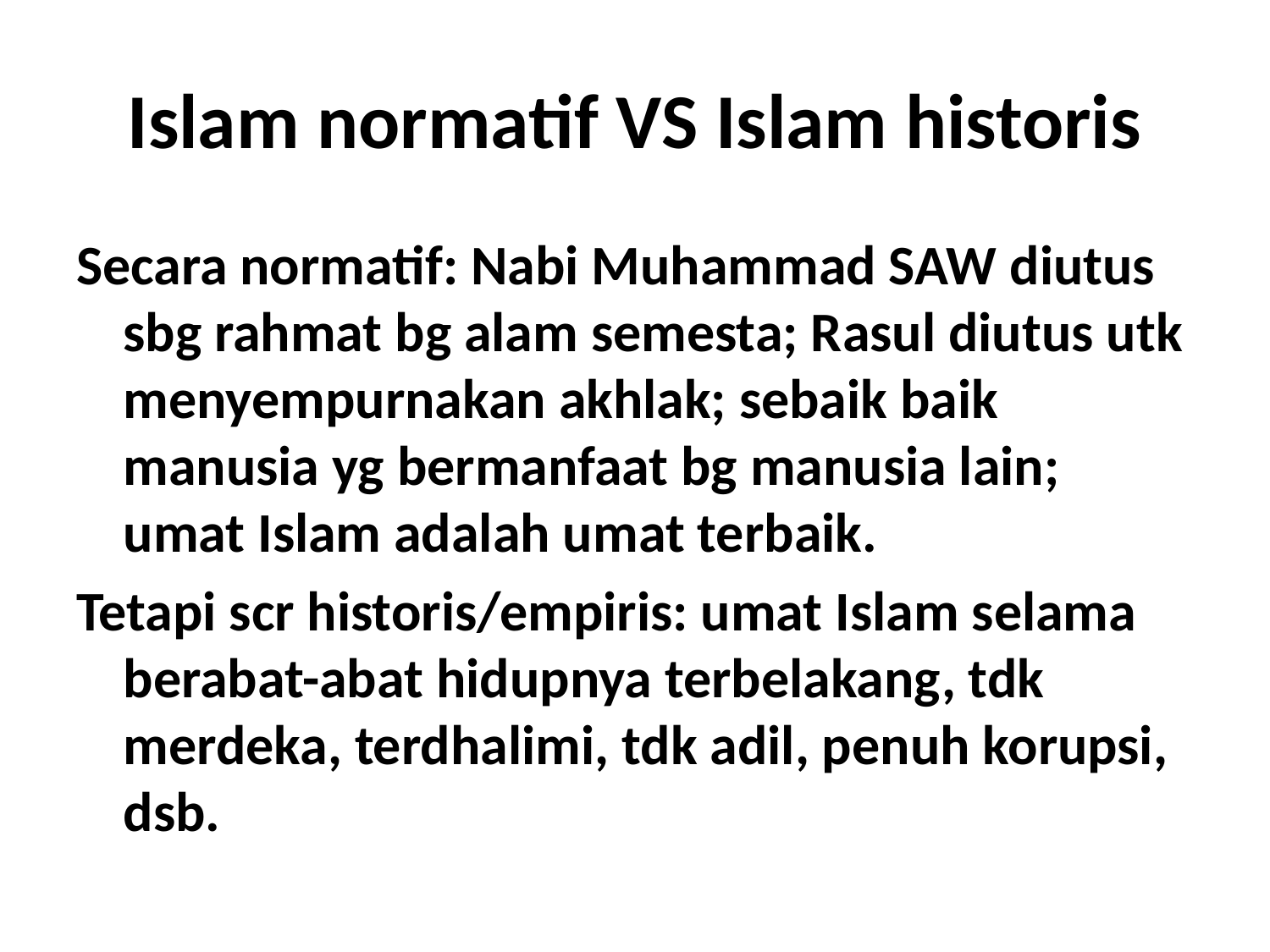

# Islam normatif VS Islam historis
Secara normatif: Nabi Muhammad SAW diutus sbg rahmat bg alam semesta; Rasul diutus utk menyempurnakan akhlak; sebaik baik manusia yg bermanfaat bg manusia lain; umat Islam adalah umat terbaik.
Tetapi scr historis/empiris: umat Islam selama berabat-abat hidupnya terbelakang, tdk merdeka, terdhalimi, tdk adil, penuh korupsi, dsb.